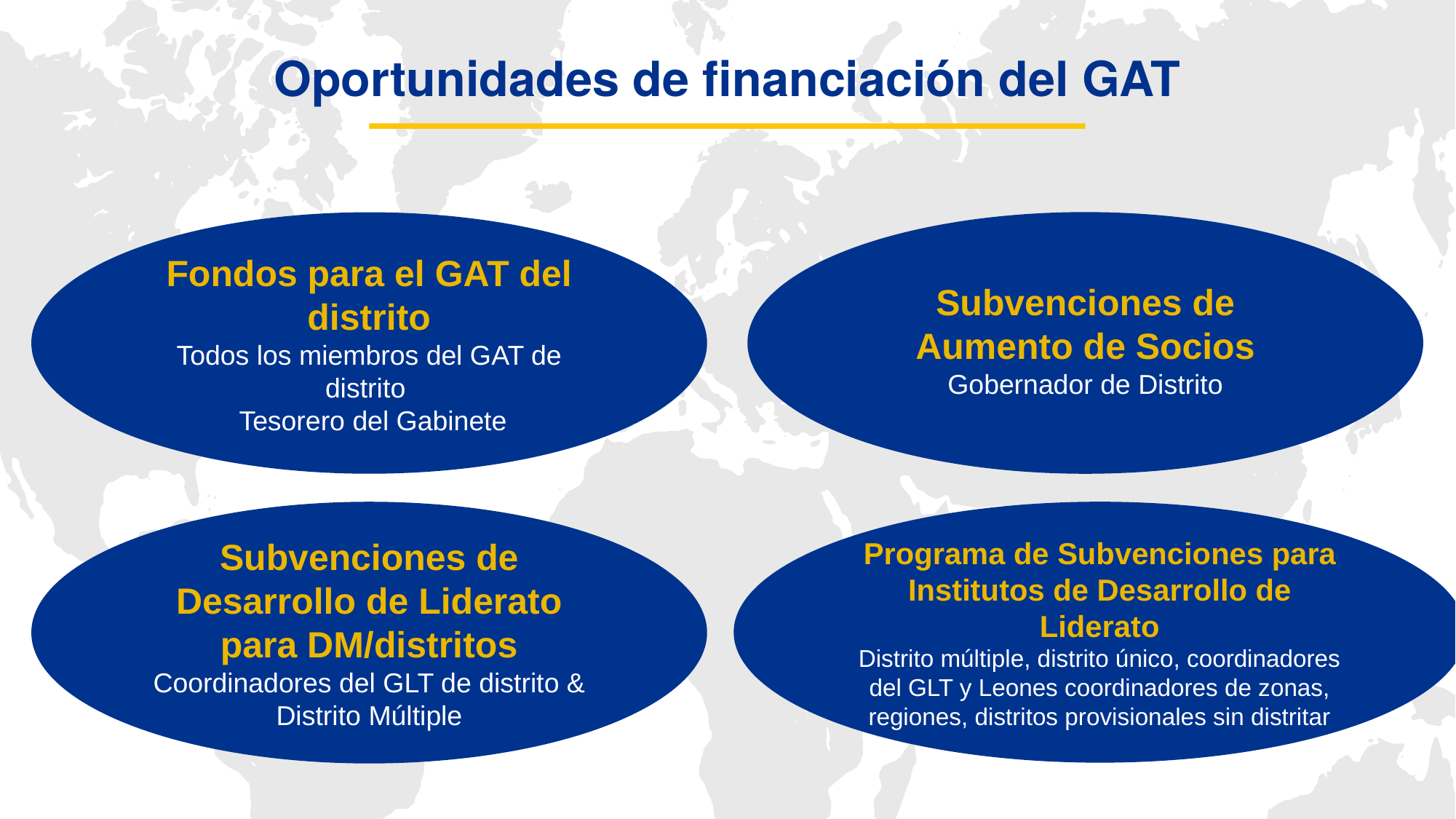

Oportunidades de financiación del GAT

Subvenciones de Aumento de Socios
Gobernador de Distrito

Fondos para el GAT del distrito
Todos los miembros del GAT de distrito
 Tesorero del Gabinete

Subvenciones de Desarrollo de Liderato para DM/distritos
Coordinadores del GLT de distrito & Distrito Múltiple
Programa de Subvenciones para Institutos de Desarrollo de Liderato
Distrito múltiple, distrito único, coordinadores del GLT y Leones coordinadores de zonas, regiones, distritos provisionales sin distritar